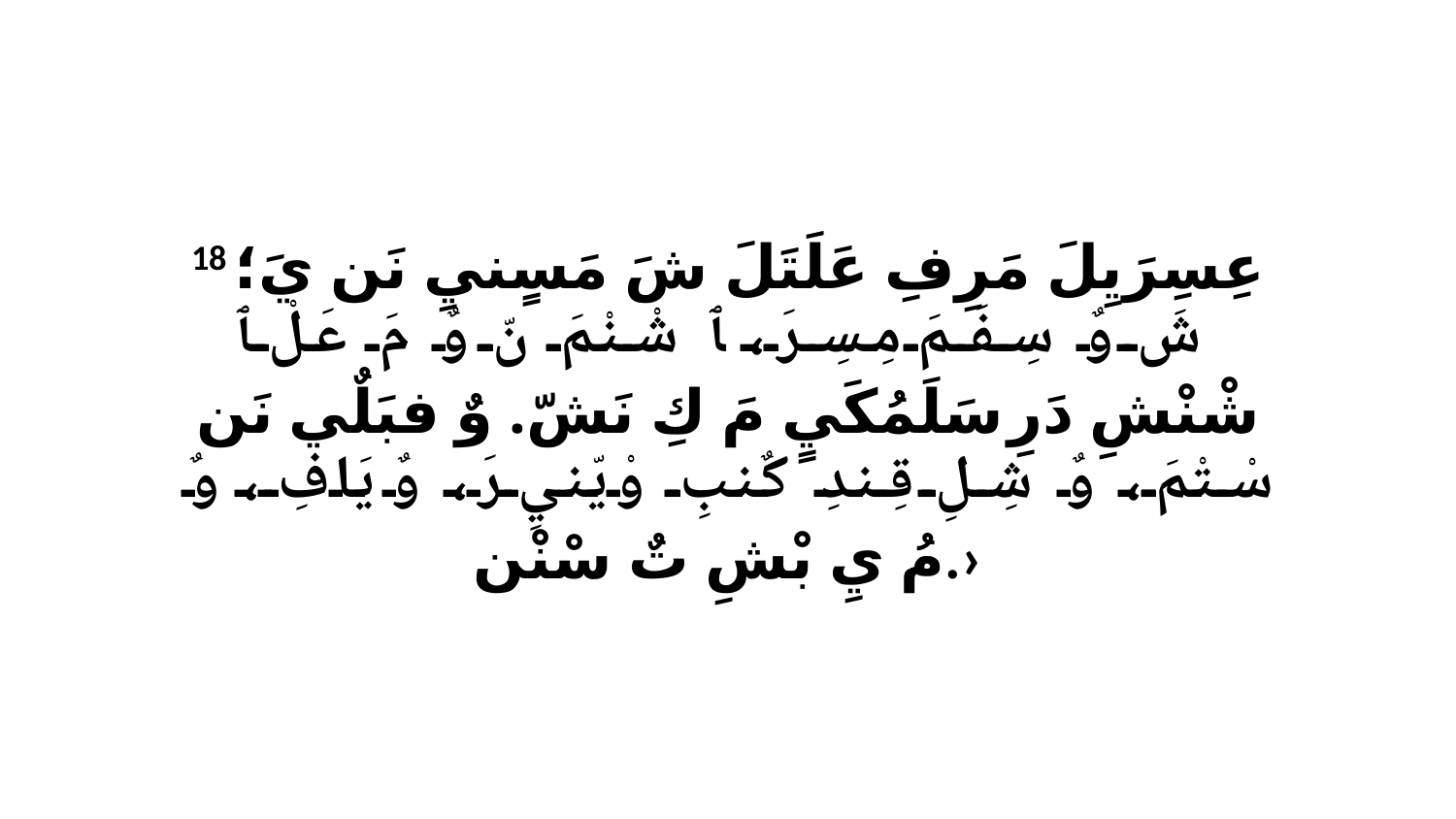

18 عِسِرَيِلَ مَرِفِ عَلَتَلَ شَ مَسٍنيِ نَن يَ؛ شَ وٌ سِفَمَ مِسِرَ، ﭑ شْنْمَ نّ وٌ مَ عَلْ ﭑ شْنْشِ دَرِ سَلَمُكَيٍ مَ كِ نَشّ. وٌ فبَلٌي نَن سْتْمَ، وٌ شِلِ قِندِ كٌنبِ وْيّنيِ رَ، وٌ يَافِ، وٌ مُ يِ بْشِ تٌ سْنْن.›